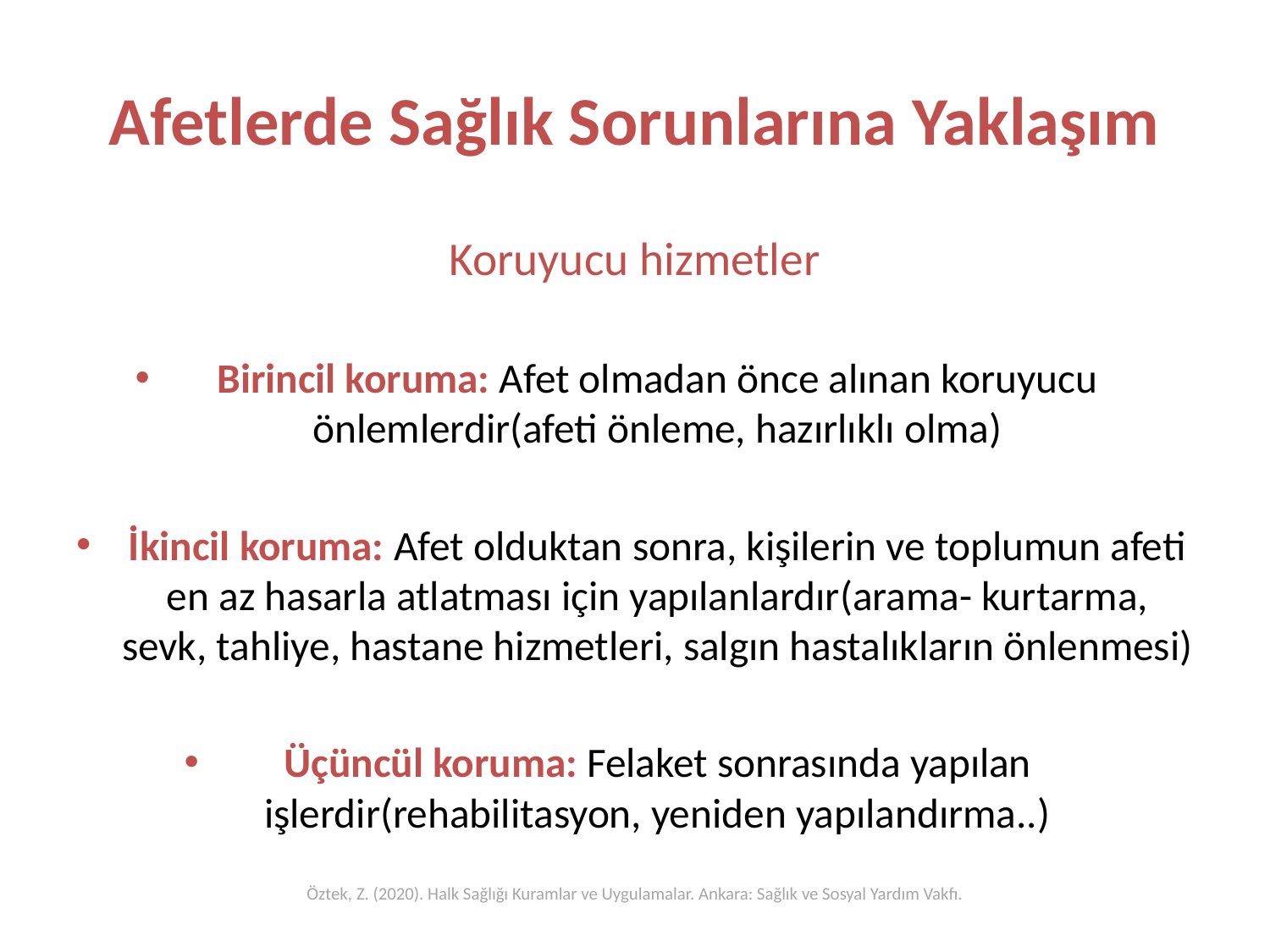

# Afetlerde Sağlık Sorunlarına Yaklaşım
Koruyucu hizmetler

Birincil koruma: Afet olmadan önce alınan koruyucu önlemlerdir(afeti önleme, hazırlıklı olma)

İkincil koruma: Afet olduktan sonra, kişilerin ve toplumun afeti en az hasarla atlatması için yapılanlardır(arama- kurtarma, sevk, tahliye, hastane hizmetleri, salgın hastalıkların önlenmesi)

Üçüncül koruma: Felaket sonrasında yapılan işlerdir(rehabilitasyon, yeniden yapılandırma..)
Öztek, Z. (2020). Halk Sağlığı Kuramlar ve Uygulamalar. Ankara: Sağlık ve Sosyal Yardım Vakfı.